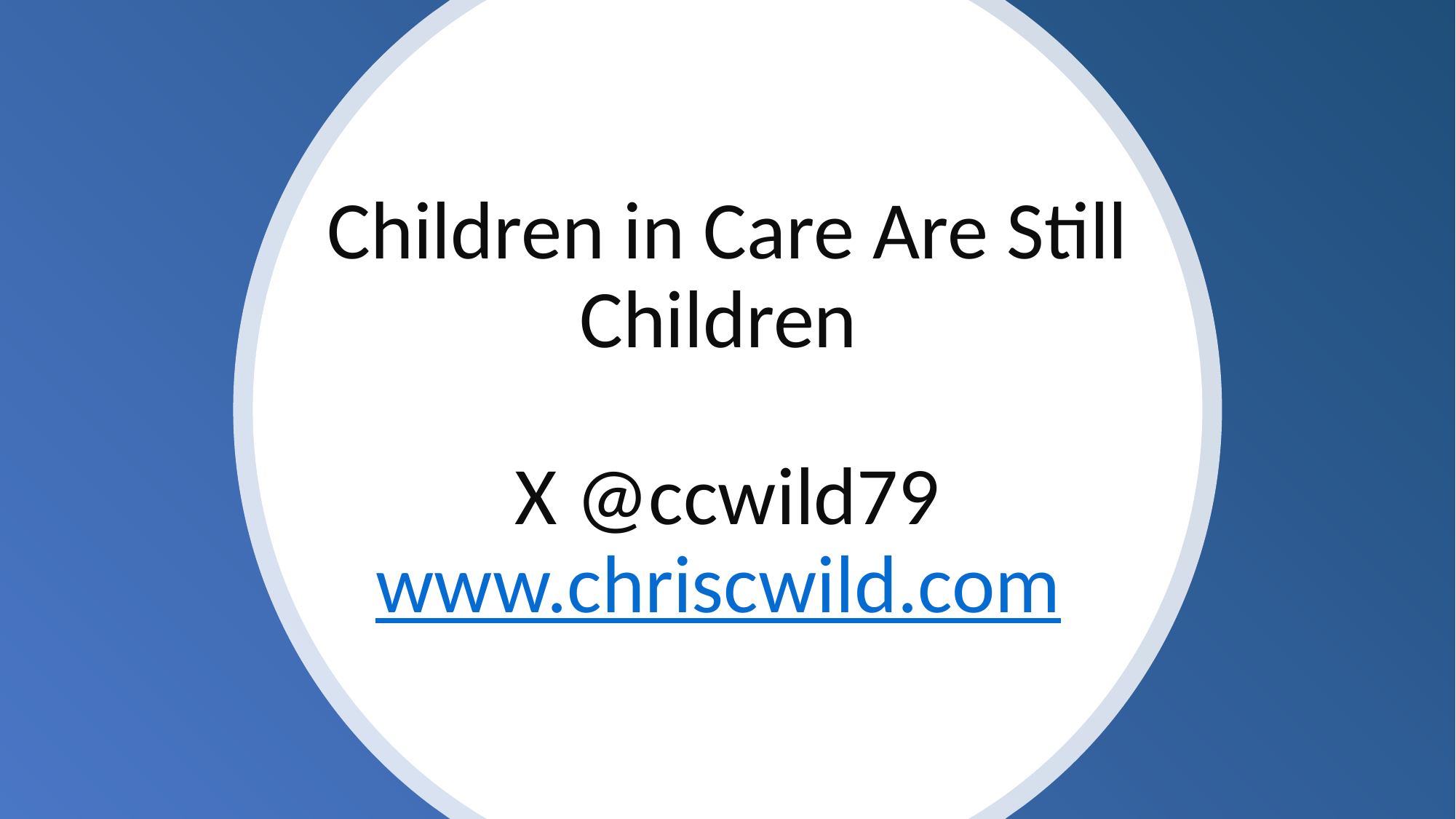

# Children in Care Are Still Children X @ccwild79 www.chriscwild.com